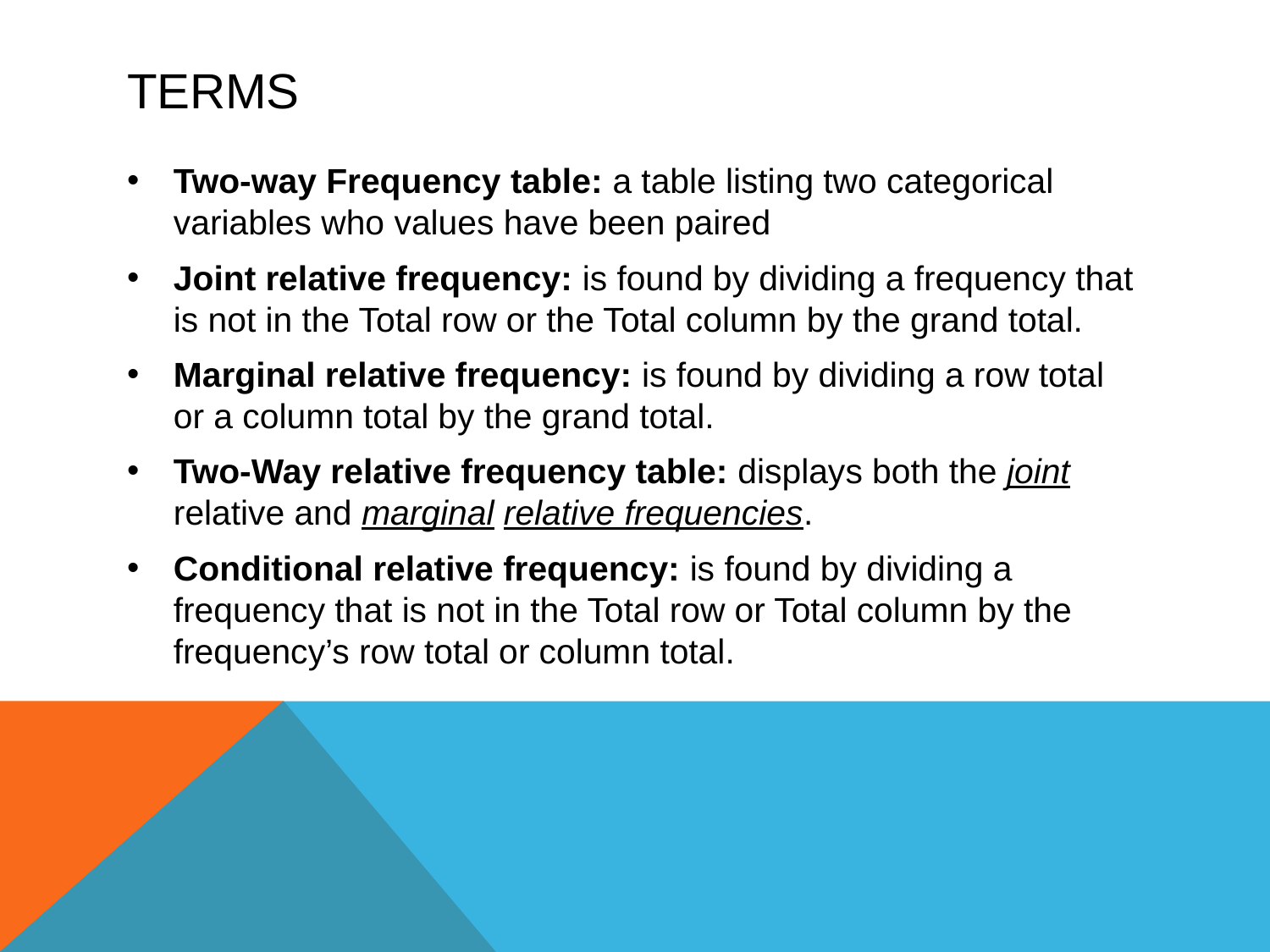

# Terms
Two-way Frequency table: a table listing two categorical variables who values have been paired
Joint relative frequency: is found by dividing a frequency that is not in the Total row or the Total column by the grand total.
Marginal relative frequency: is found by dividing a row total  or a column total by the grand total.
Two-Way relative frequency table: displays both the joint relative and marginal relative frequencies.
Conditional relative frequency: is found by dividing a frequency that is not in the Total row or Total column by the frequency’s row total or column total.